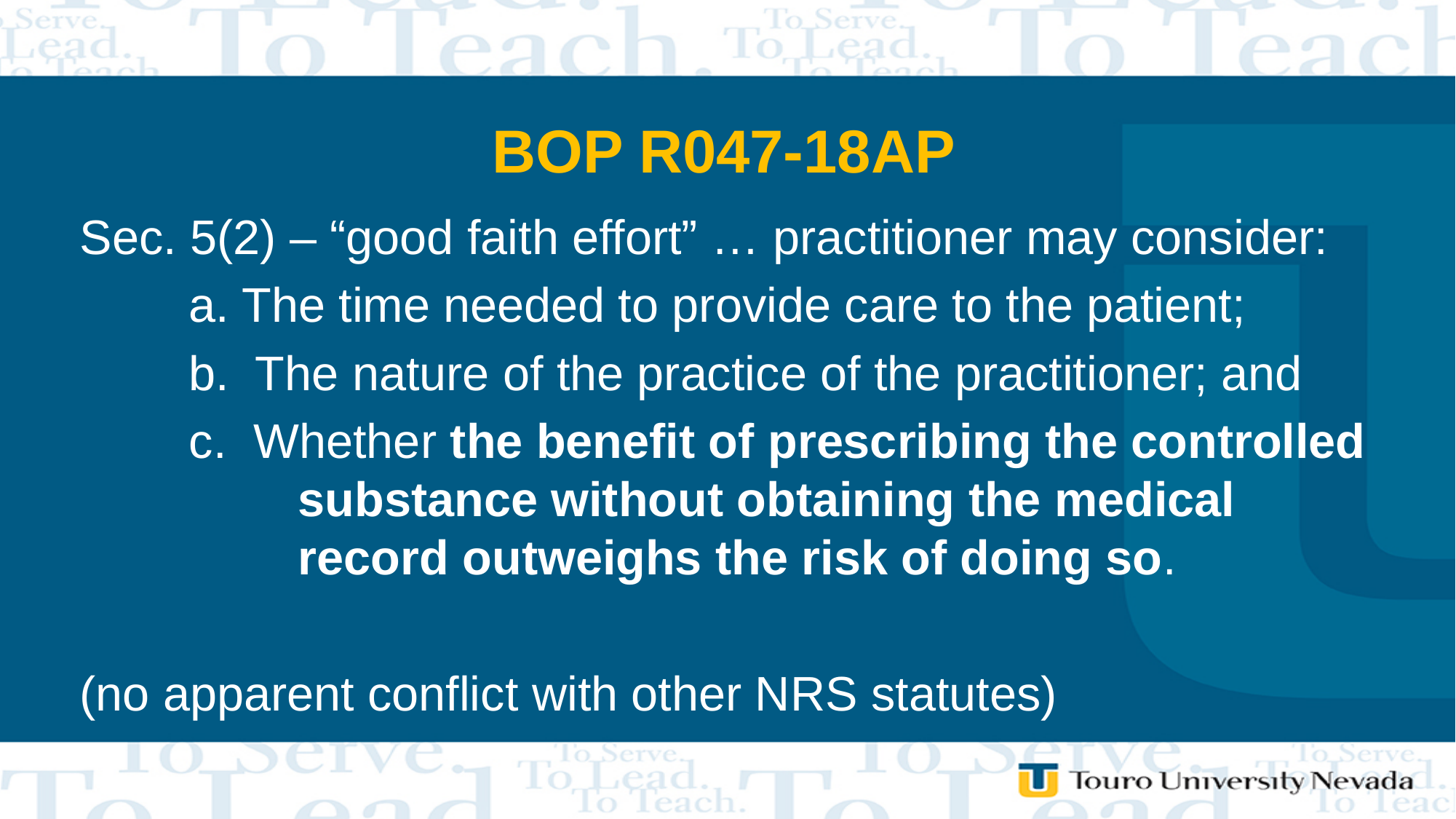

# BOP R047-18AP
Sec. 5(2) – “good faith effort” … practitioner may consider:
	a. The time needed to provide care to the patient;
	b.  The nature of the practice of the practitioner; and
	c.  Whether the benefit of prescribing the controlled 		substance without obtaining the medical 			record outweighs the risk of doing so.

(no apparent conflict with other NRS statutes)